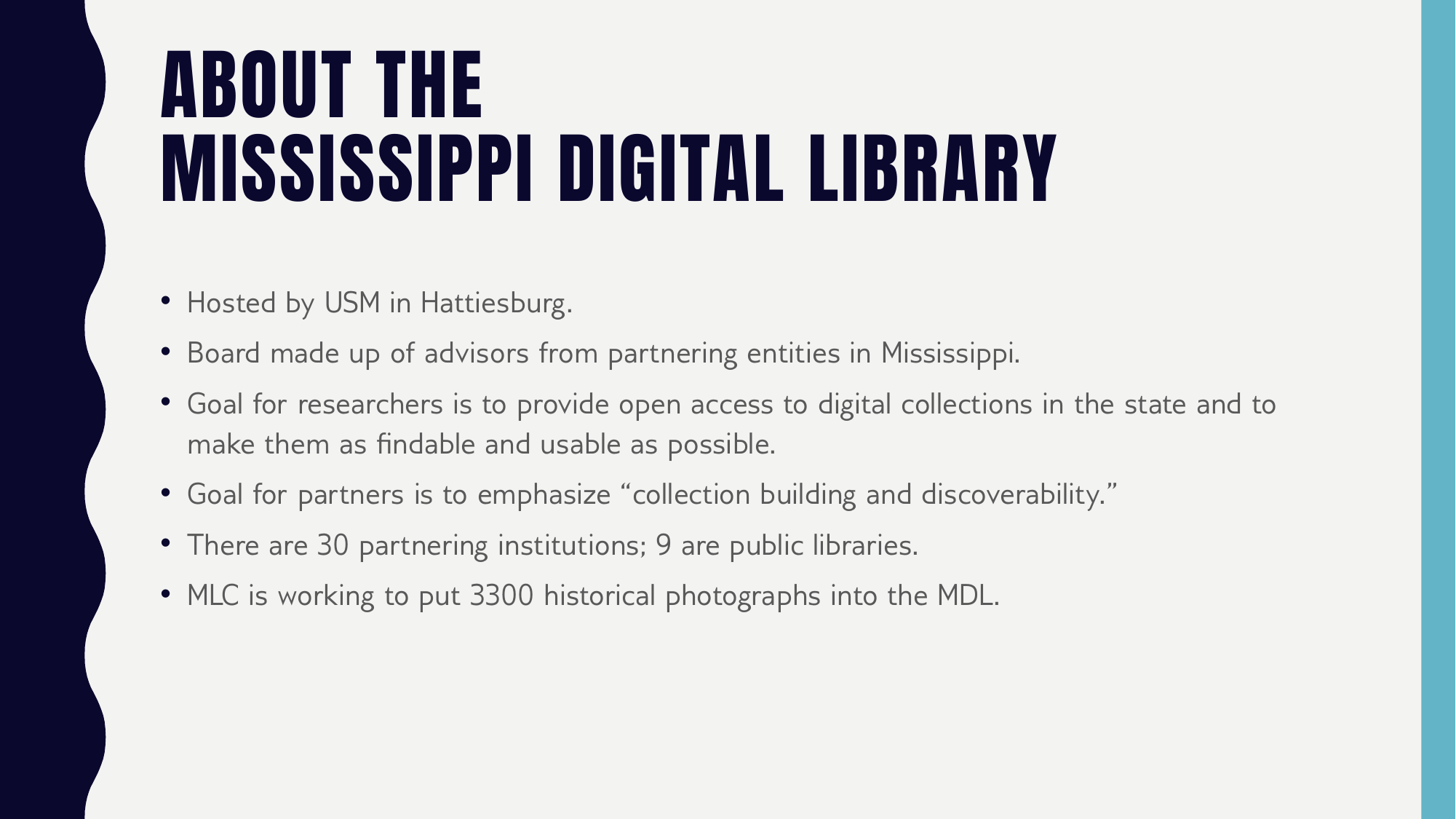

# About the Mississippi digital library
Hosted by USM in Hattiesburg.
Board made up of advisors from partnering entities in Mississippi.
Goal for researchers is to provide open access to digital collections in the state and to make them as findable and usable as possible.
Goal for partners is to emphasize “collection building and discoverability.”
There are 30 partnering institutions; 9 are public libraries.
MLC is working to put 3300 historical photographs into the MDL.